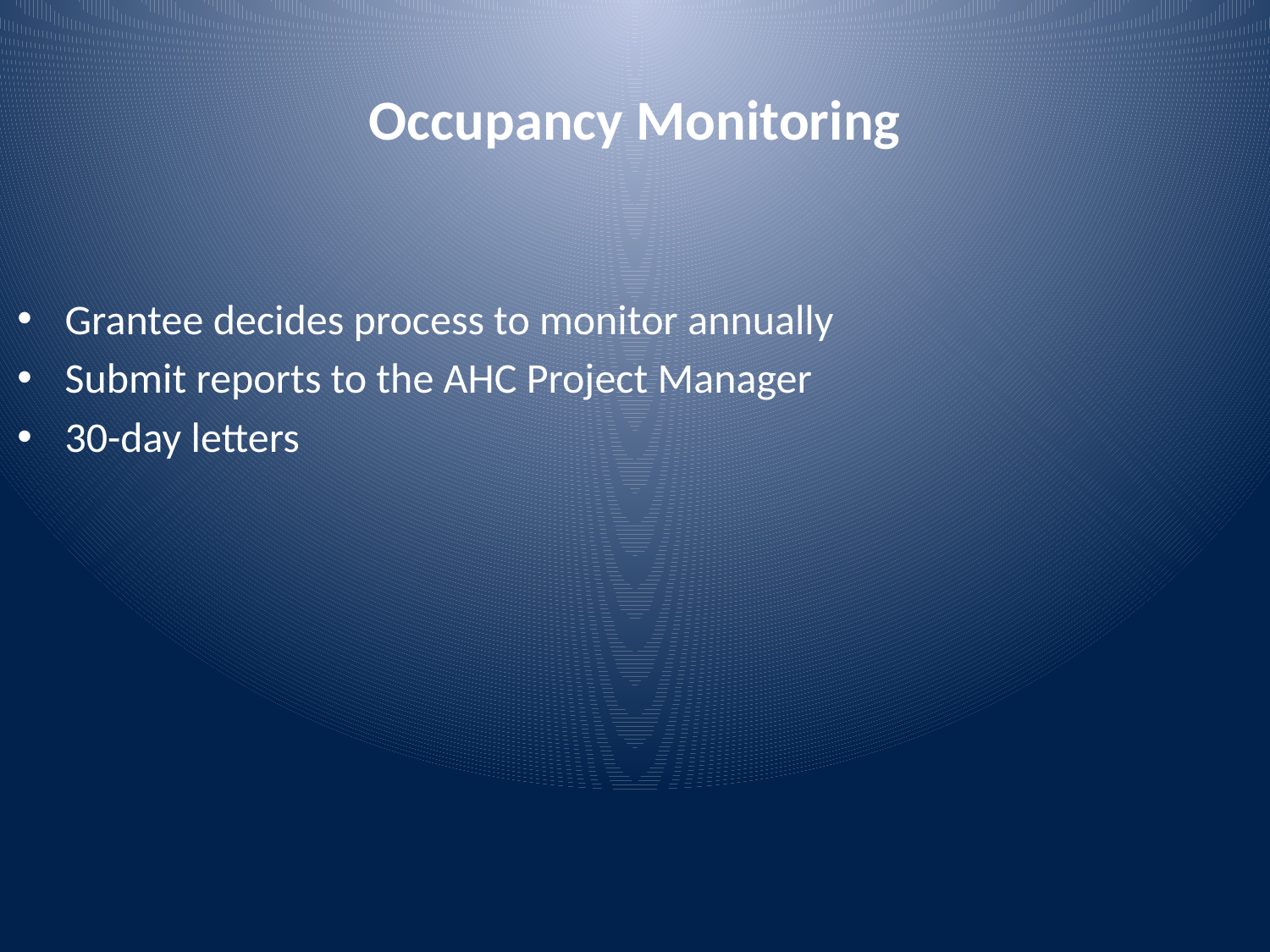

# Occupancy Monitoring
Grantee decides process to monitor annually
Submit reports to the AHC Project Manager
30-day letters